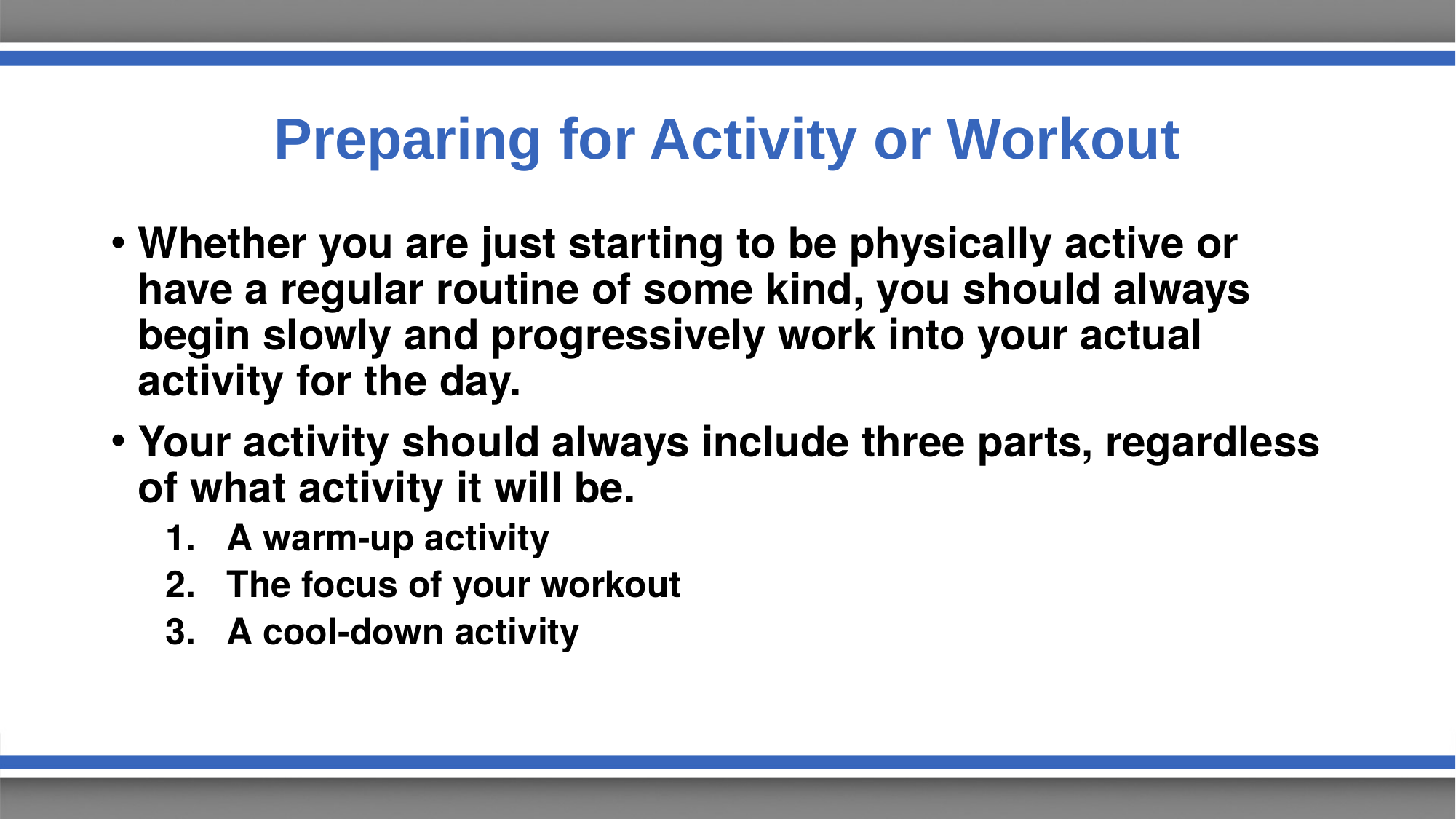

# Preparing for Activity or Workout
Whether you are just starting to be physically active or have a regular routine of some kind, you should always begin slowly and progressively work into your actual activity for the day.
Your activity should always include three parts, regardless of what activity it will be.
A warm-up activity
The focus of your workout
A cool-down activity